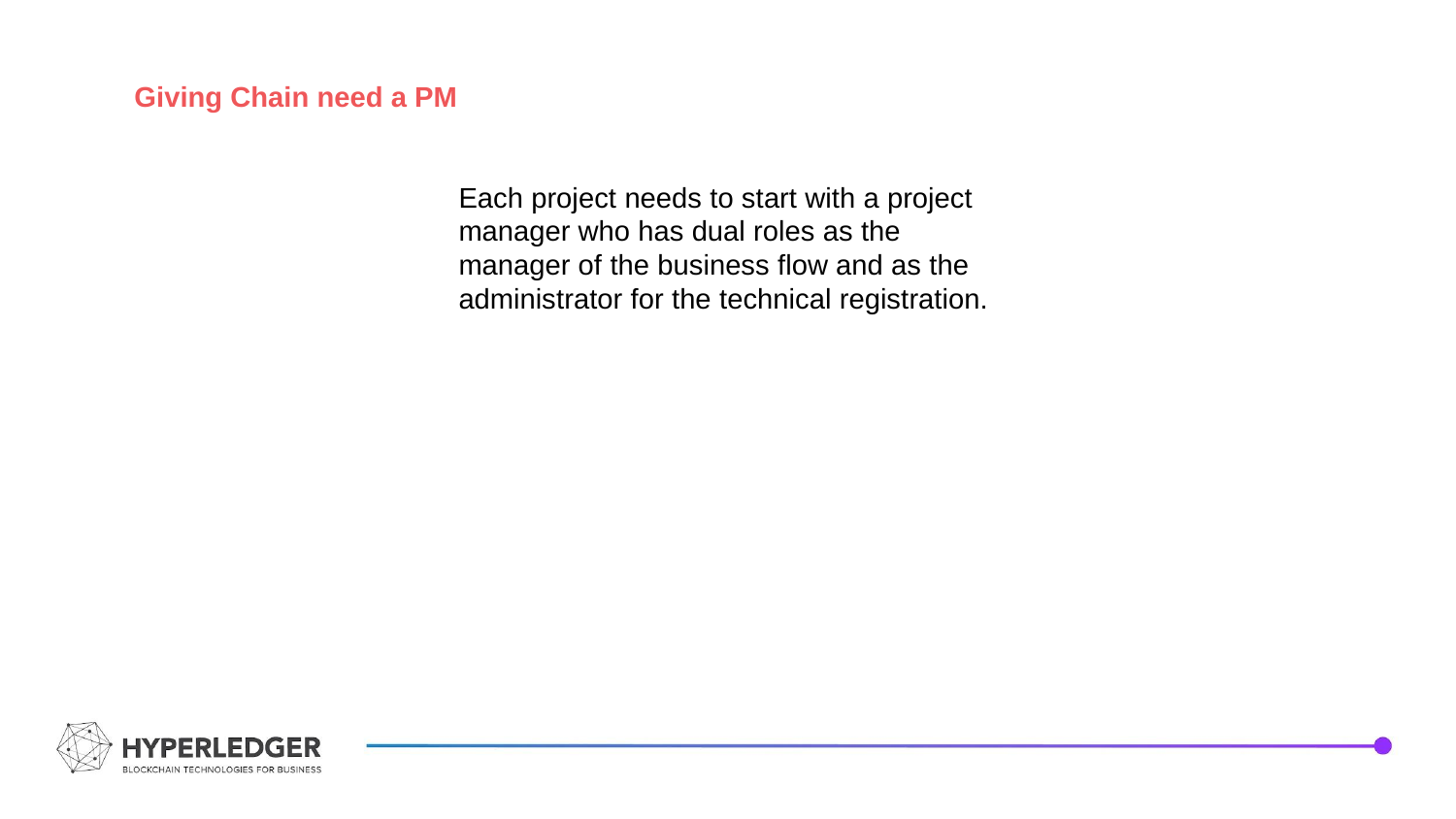

Giving Chain need a PM
Each project needs to start with a project manager who has dual roles as the manager of the business flow and as the administrator for the technical registration.